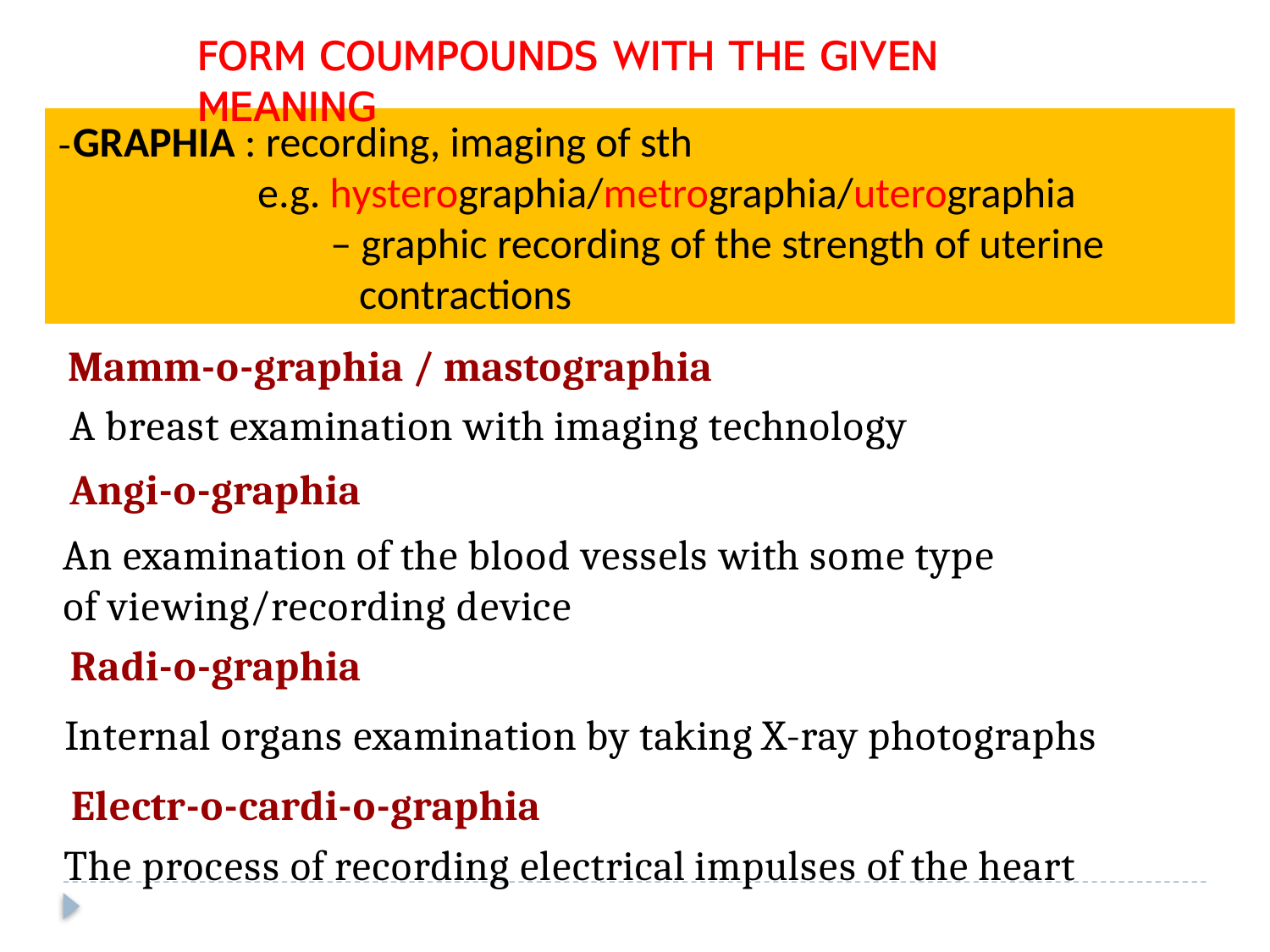

Form coumpounds with the given meaning
-GRAPHIA : recording, imaging of sth
                     e.g. hysterographia/metrographia/uterographia
		  – graphic recording of the strength of uterine 			     contractions
Mamm-o-graphia / mastographia
A breast examination with imaging technology
Angi-o-graphia
An examination of the blood vessels with some type
of viewing/recording device
Radi-o-graphia
Internal organs examination by taking X-ray photographs
Electr-o-cardi-o-graphia
The process of recording electrical impulses of the heart